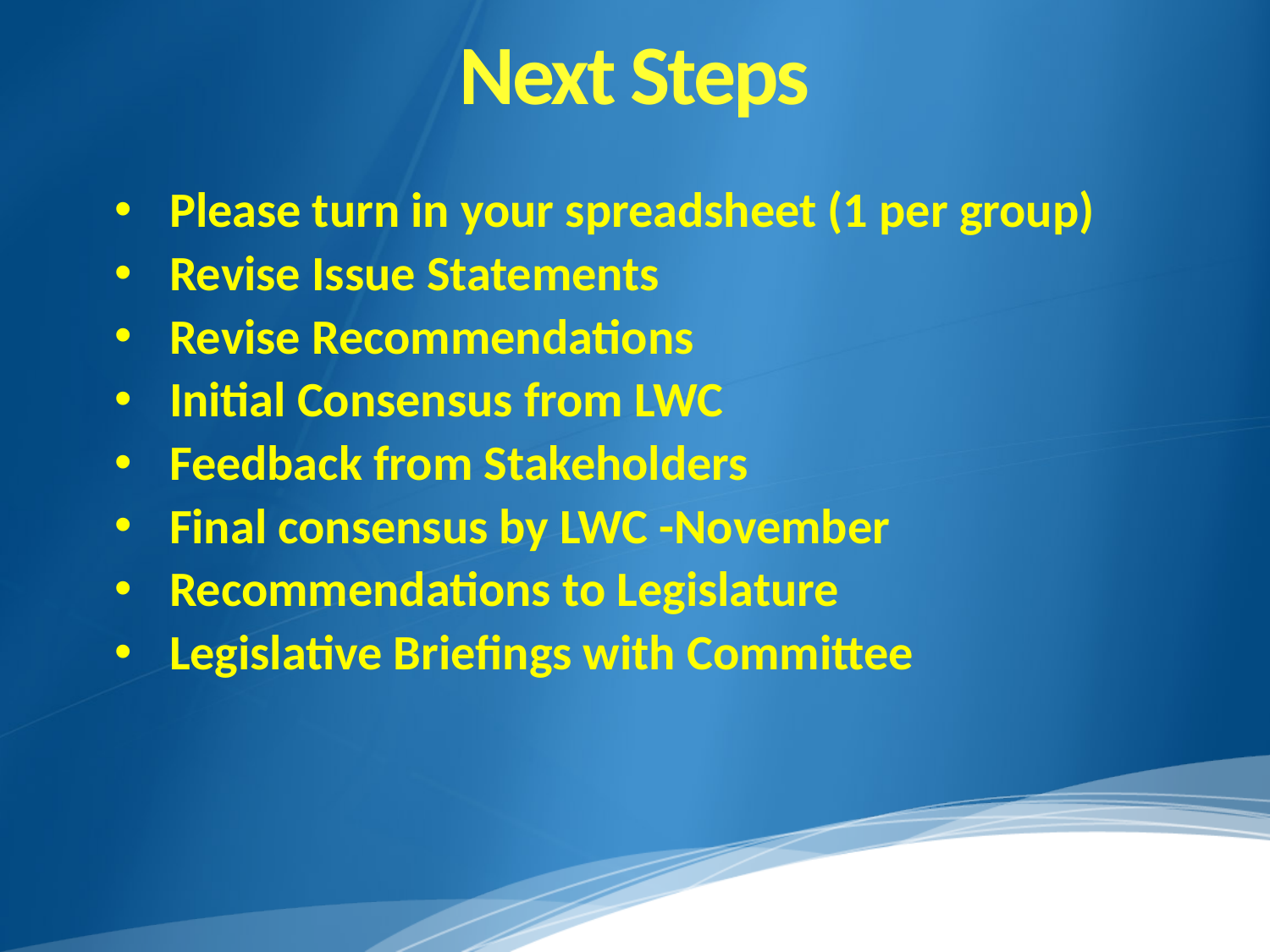

# Next Steps

Please turn in your spreadsheet (1 per group)
Revise Issue Statements
Revise Recommendations
Initial Consensus from LWC
Feedback from Stakeholders
Final consensus by LWC -November
Recommendations to Legislature
Legislative Briefings with Committee